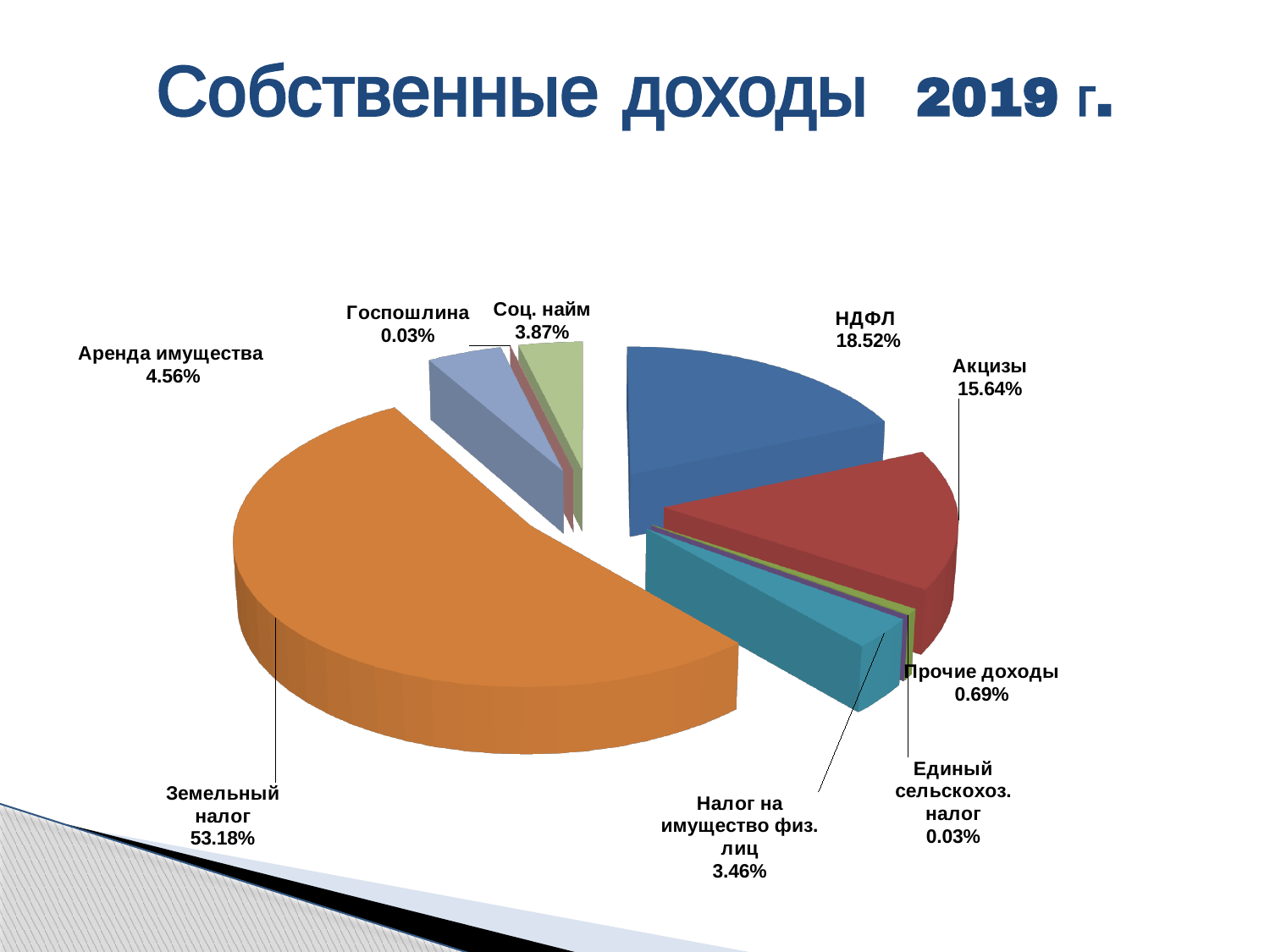

# Собственные доходы  2019 г.

[unsupported chart]